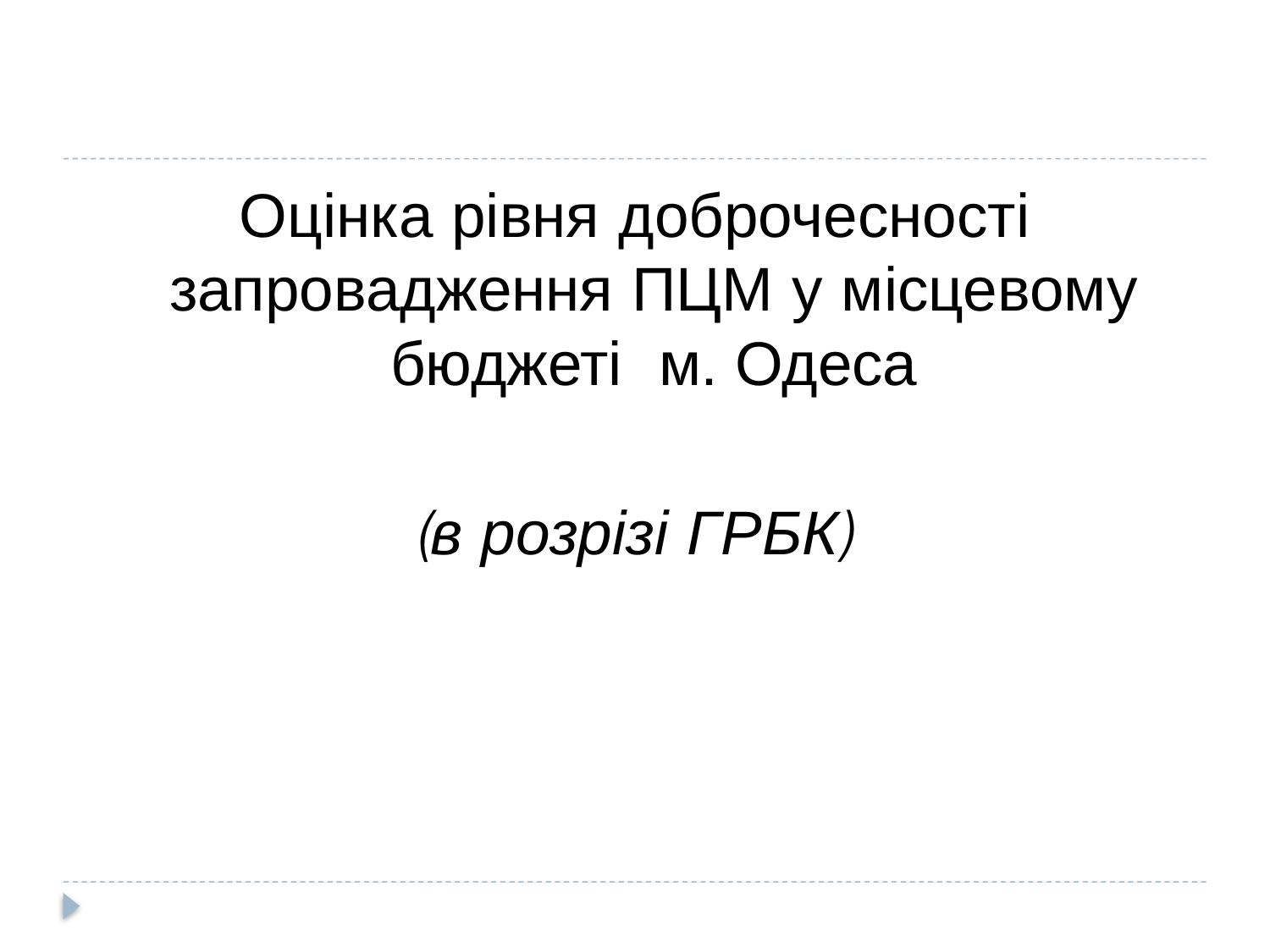

Оцінка рівня доброчесності запровадження ПЦМ у місцевому бюджеті  м. Одеса

(в розрізі ГРБК)